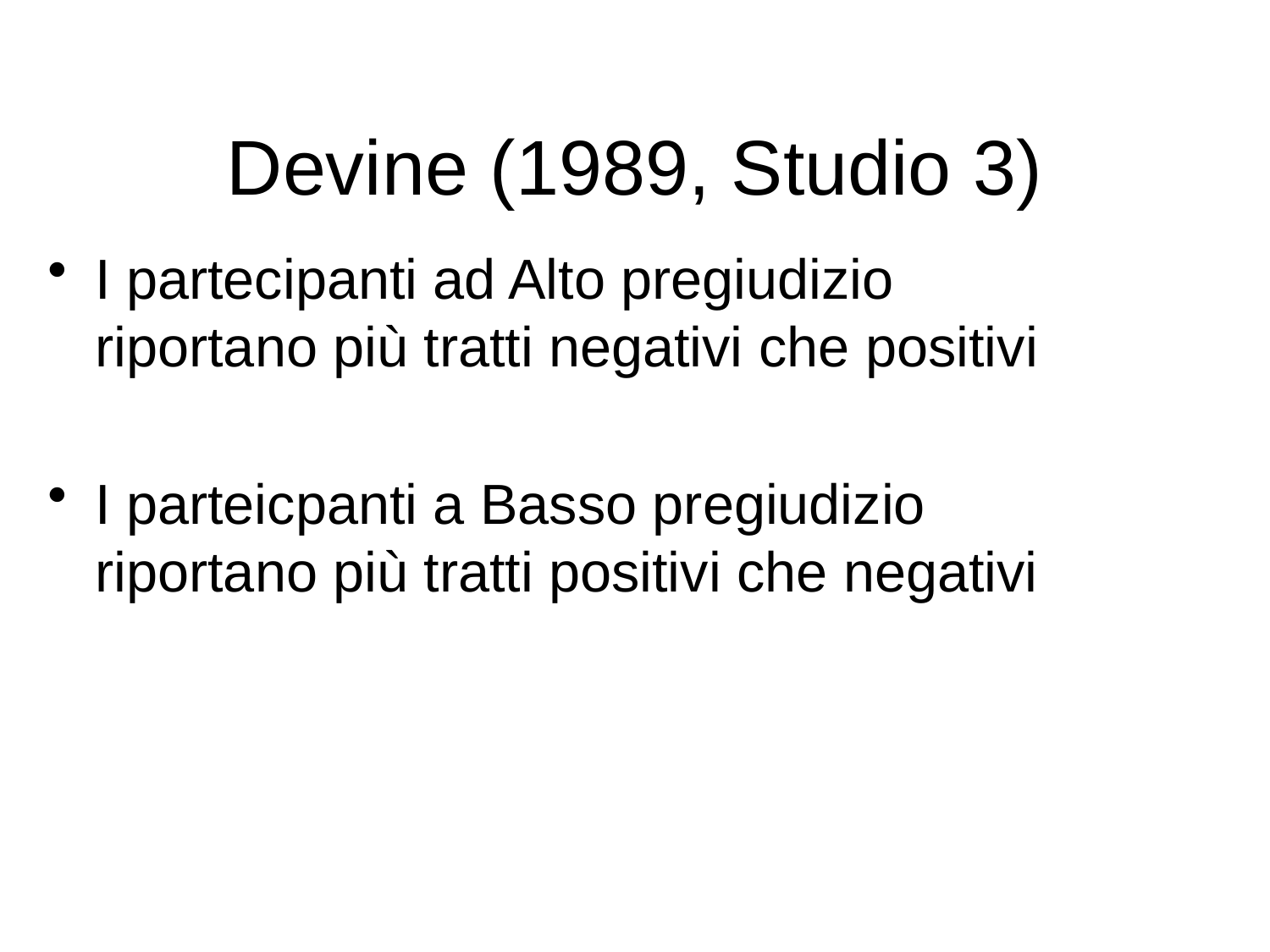

# Devine (1989, Studio 3)
I partecipanti ad Alto pregiudizio riportano più tratti negativi che positivi

I parteicpanti a Basso pregiudizio riportano più tratti positivi che negativi